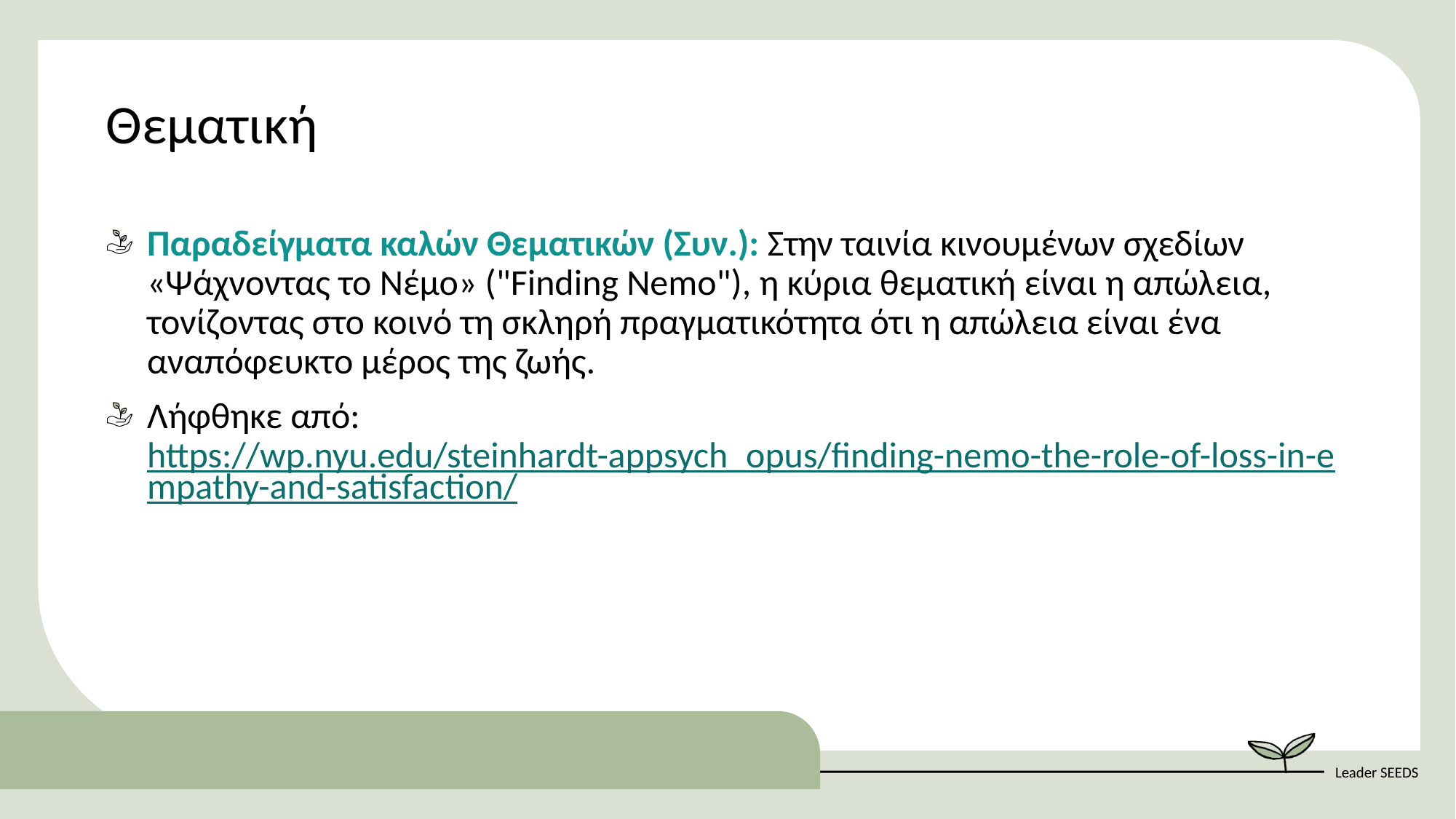

Θεματική
Παραδείγματα καλών Θεματικών (Συν.): Στην ταινία κινουμένων σχεδίων «Ψάχνοντας το Νέμο» ("Finding Nemo"), η κύρια θεματική είναι η απώλεια, τονίζοντας στο κοινό τη σκληρή πραγματικότητα ότι η απώλεια είναι ένα αναπόφευκτο μέρος της ζωής.
Λήφθηκε από: https://wp.nyu.edu/steinhardt-appsych_opus/finding-nemo-the-role-of-loss-in-empathy-and-satisfaction/